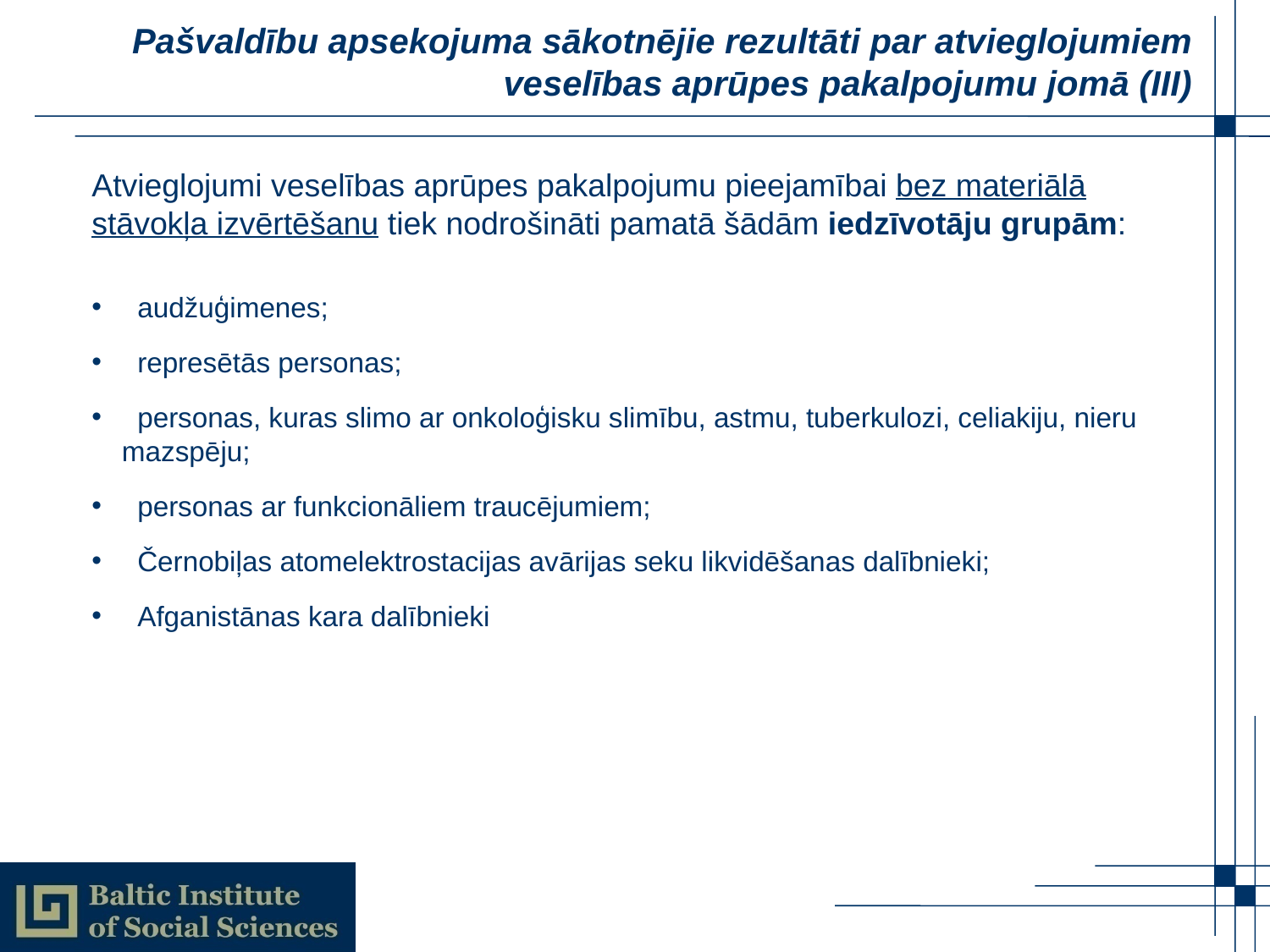

# Pašvaldību apsekojuma sākotnējie rezultāti par atvieglojumiem veselības aprūpes pakalpojumu jomā (III)

Atvieglojumi veselības aprūpes pakalpojumu pieejamībai bez materiālā stāvokļa izvērtēšanu tiek nodrošināti pamatā šādām iedzīvotāju grupām:

  audžuģimenes;
  represētās personas;
  personas, kuras slimo ar onkoloģisku slimību, astmu, tuberkulozi, celiakiju, nieru mazspēju;
  personas ar funkcionāliem traucējumiem;
  Černobiļas atomelektrostacijas avārijas seku likvidēšanas dalībnieki;
  Afganistānas kara dalībnieki